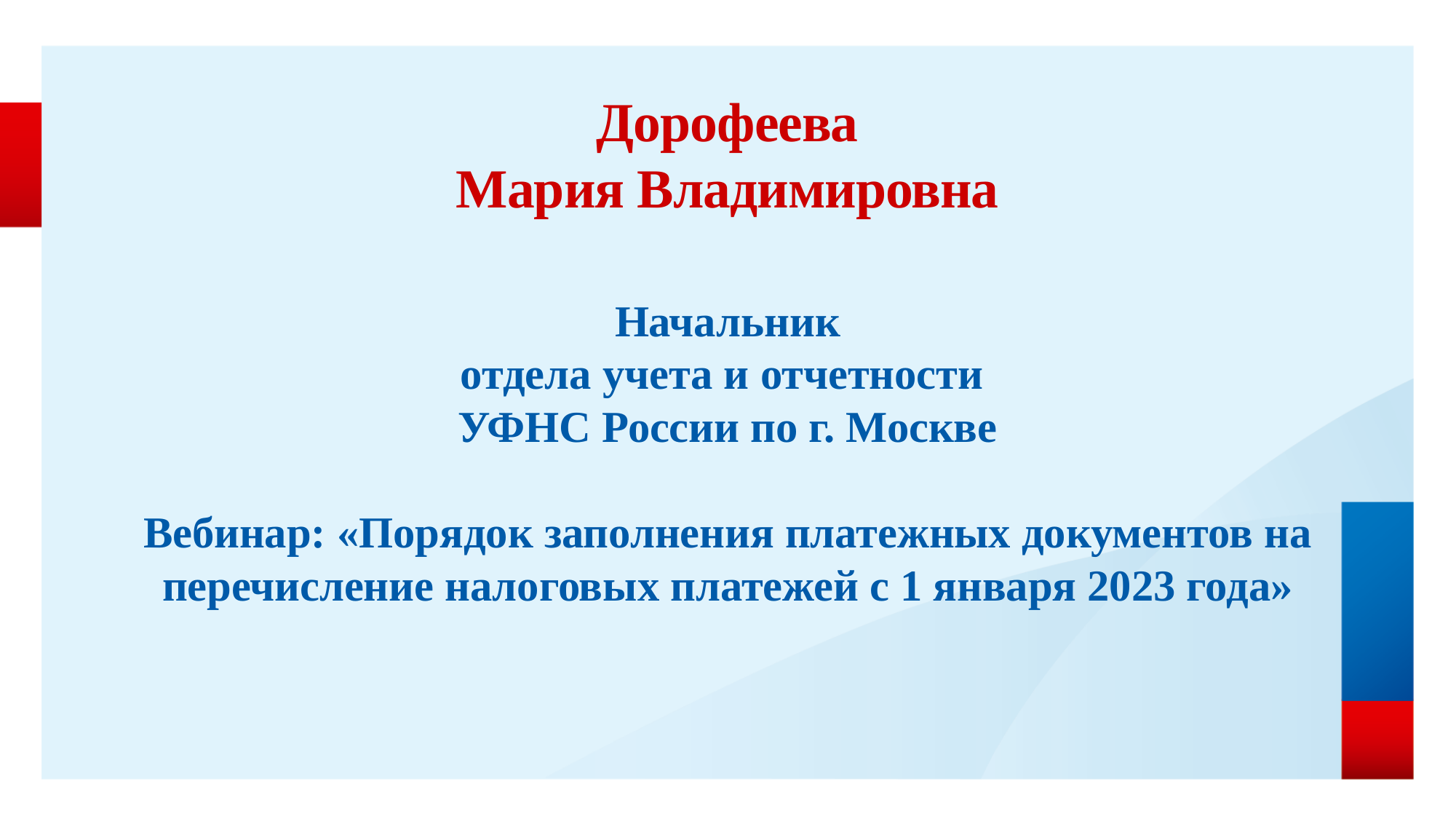

# Дорофеева Мария Владимировна

Начальник
отдела учета и отчетности
УФНС России по г. Москве

Вебинар: «Порядок заполнения платежных документов на перечисление налоговых платежей с 1 января 2023 года»